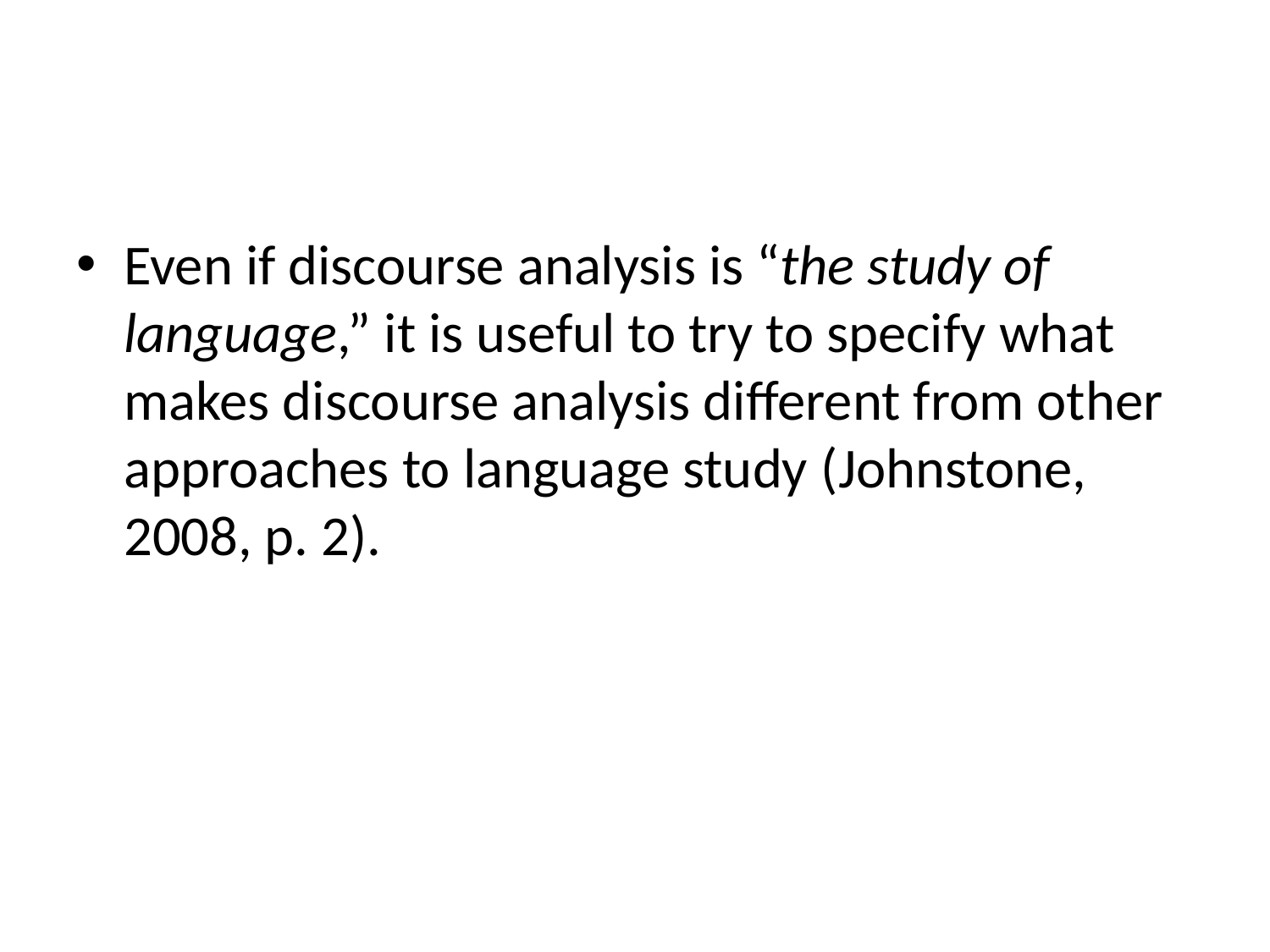

Even if discourse analysis is “the study of language,” it is useful to try to specify what makes discourse analysis different from other approaches to language study (Johnstone, 2008, p. 2).